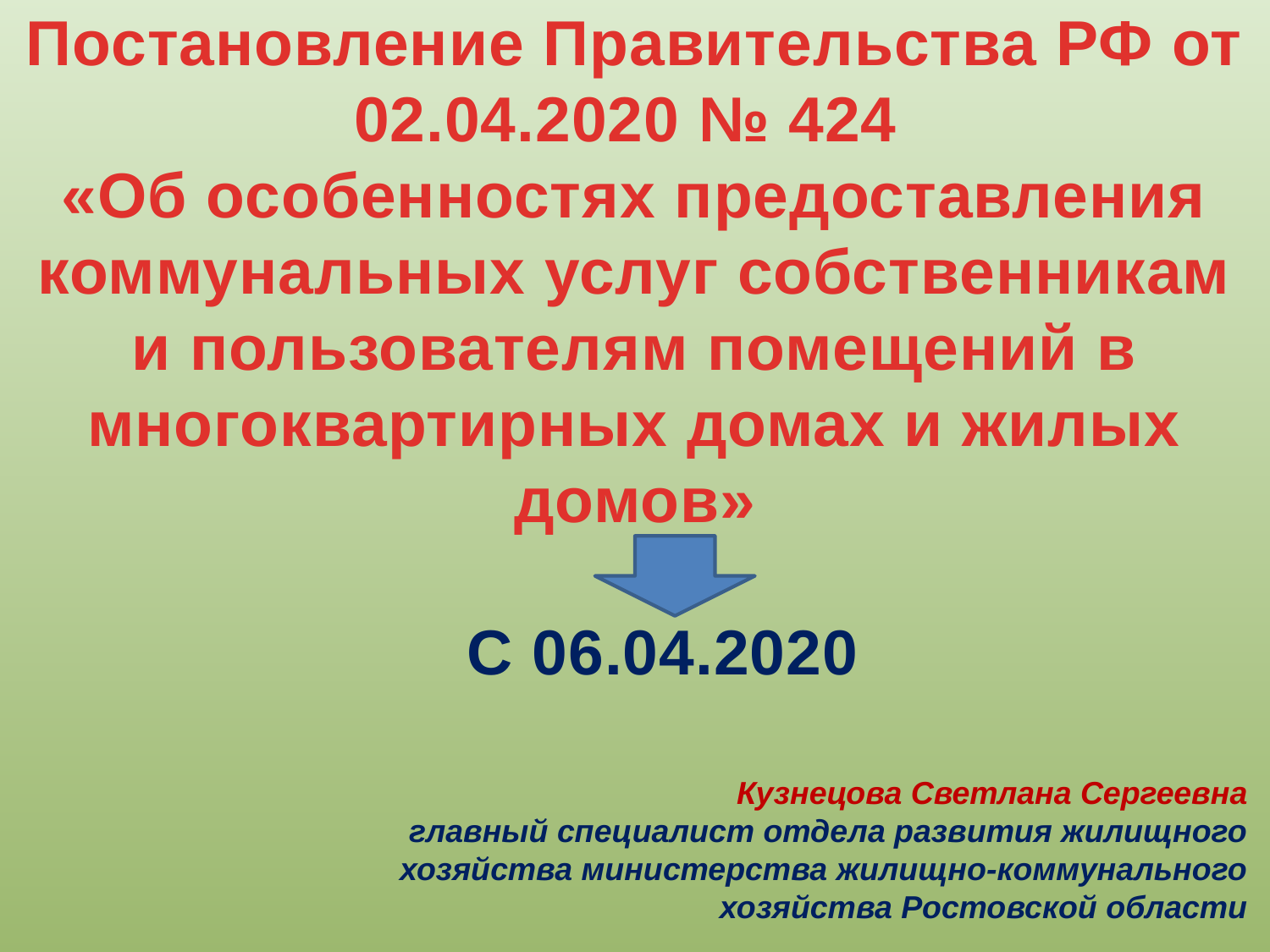

Постановление Правительства РФ от 02.04.2020 № 424
«Об особенностях предоставления коммунальных услуг собственникам и пользователям помещений в многоквартирных домах и жилых домов»

   С 06.04.2020

Кузнецова Светлана Сергеевна
главный специалист отдела развития жилищного хозяйства министерства жилищно-коммунального хозяйства Ростовской области